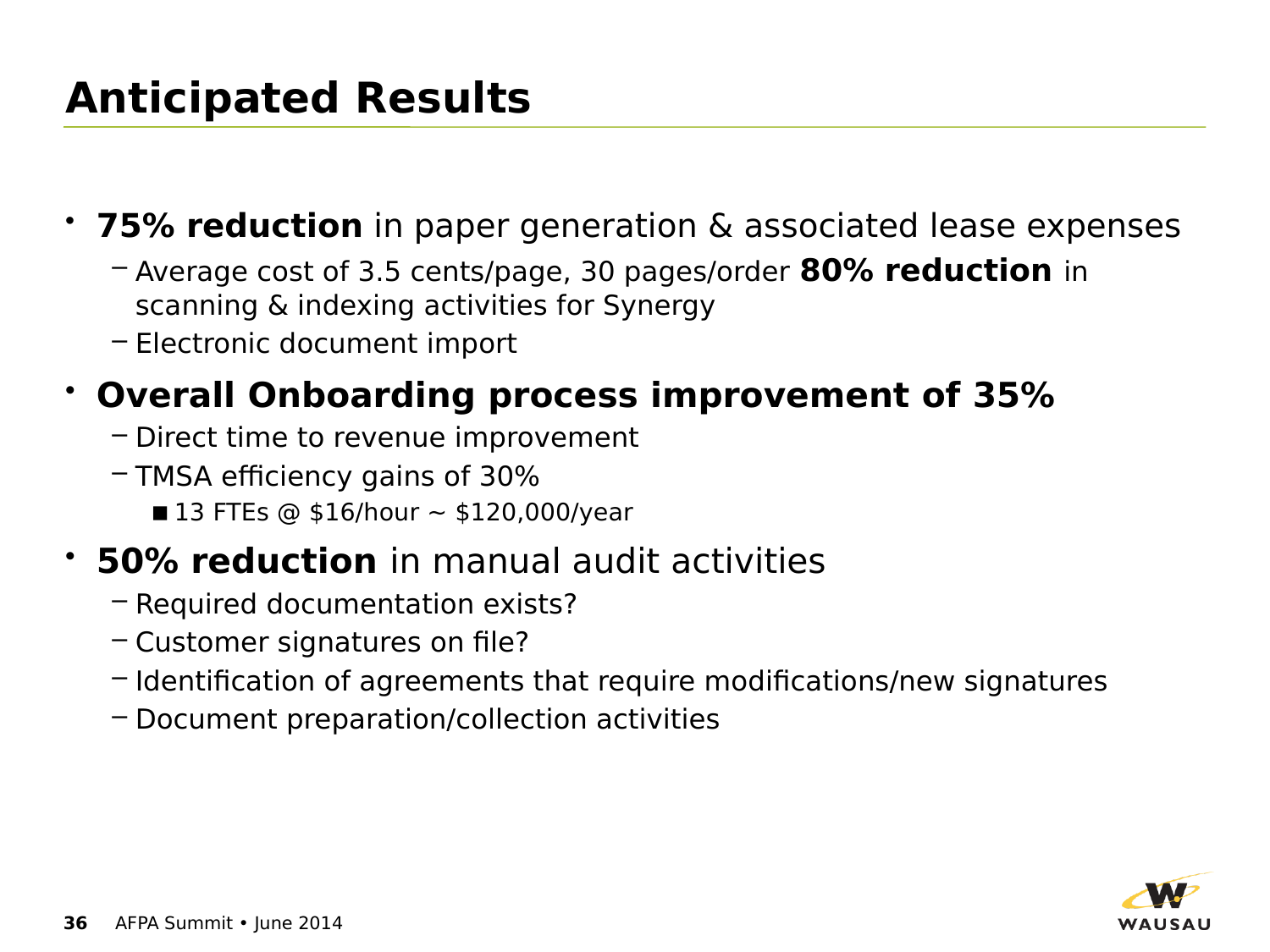

# Anticipated Results
75% reduction in paper generation & associated lease expenses
Average cost of 3.5 cents/page, 30 pages/order 80% reduction in scanning & indexing activities for Synergy
Electronic document import
Overall Onboarding process improvement of 35%
Direct time to revenue improvement
TMSA efficiency gains of 30%
13 FTEs @ $16/hour ~ $120,000/year
50% reduction in manual audit activities
Required documentation exists?
Customer signatures on file?
Identification of agreements that require modifications/new signatures
Document preparation/collection activities

36
AFPA Summit • June 2014